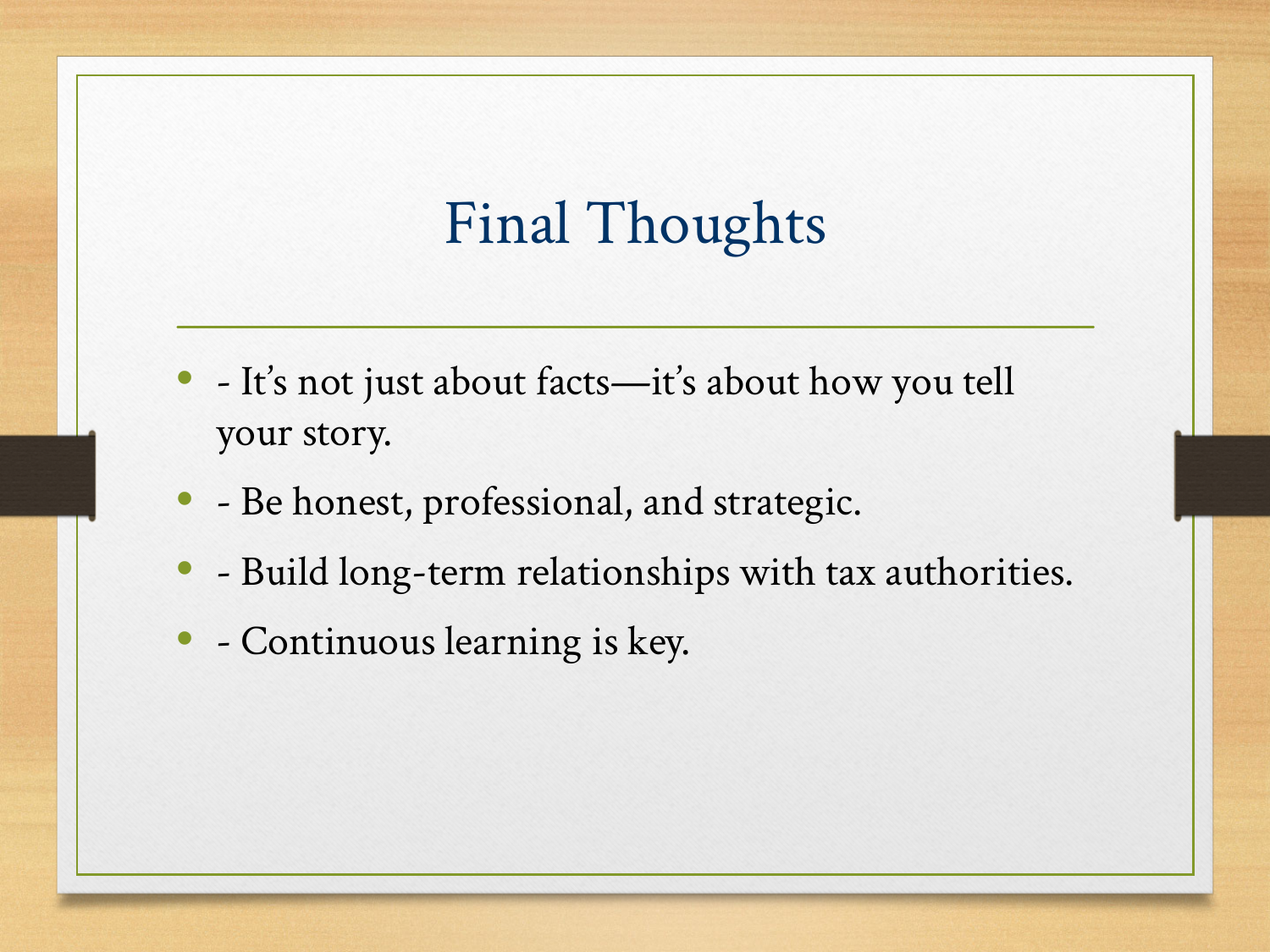

# Final Thoughts
- It’s not just about facts—it’s about how you tell your story.
- Be honest, professional, and strategic.
- Build long-term relationships with tax authorities.
- Continuous learning is key.